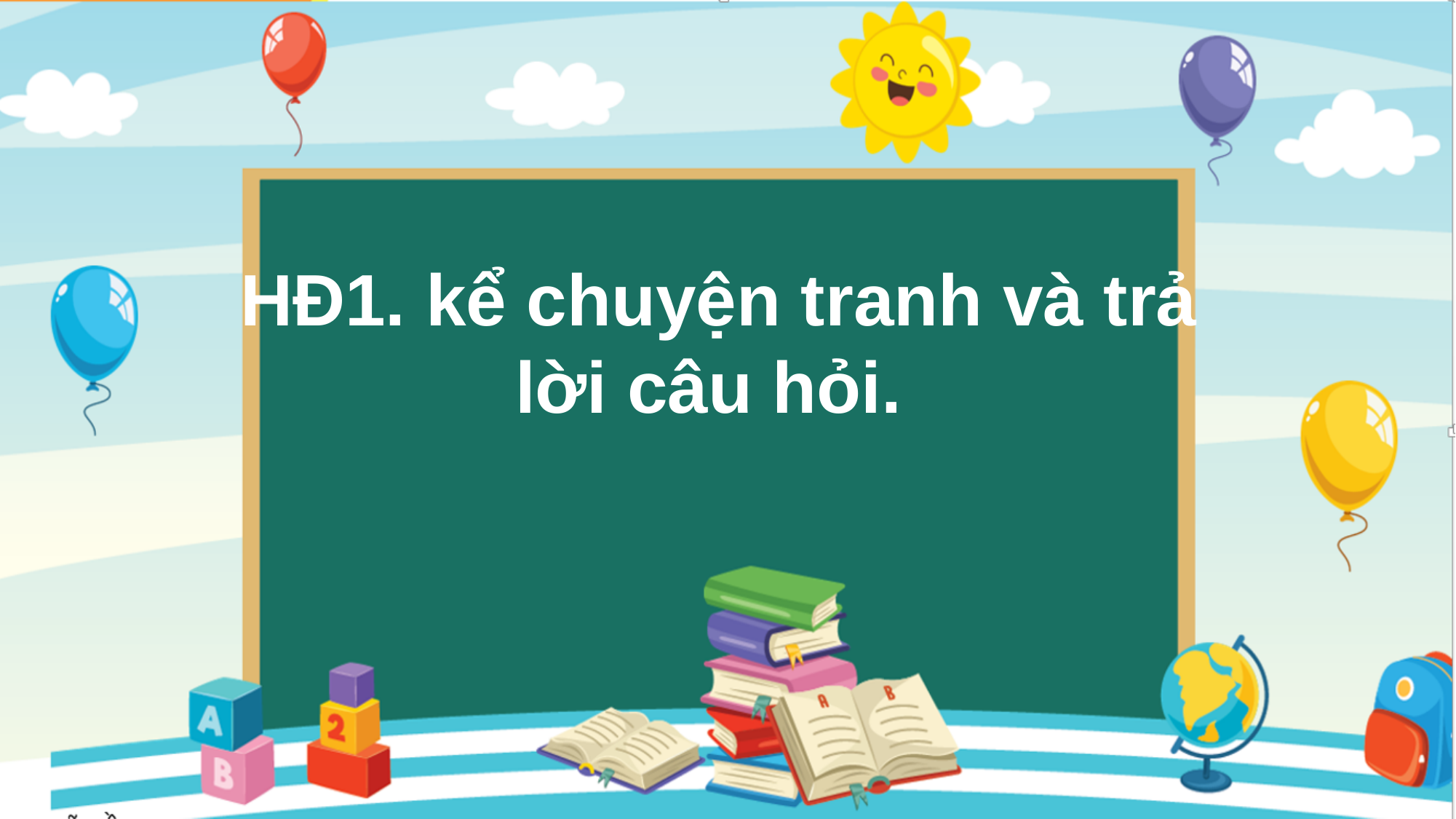

HĐ1. kể chuyện tranh và trả lời câu hỏi.